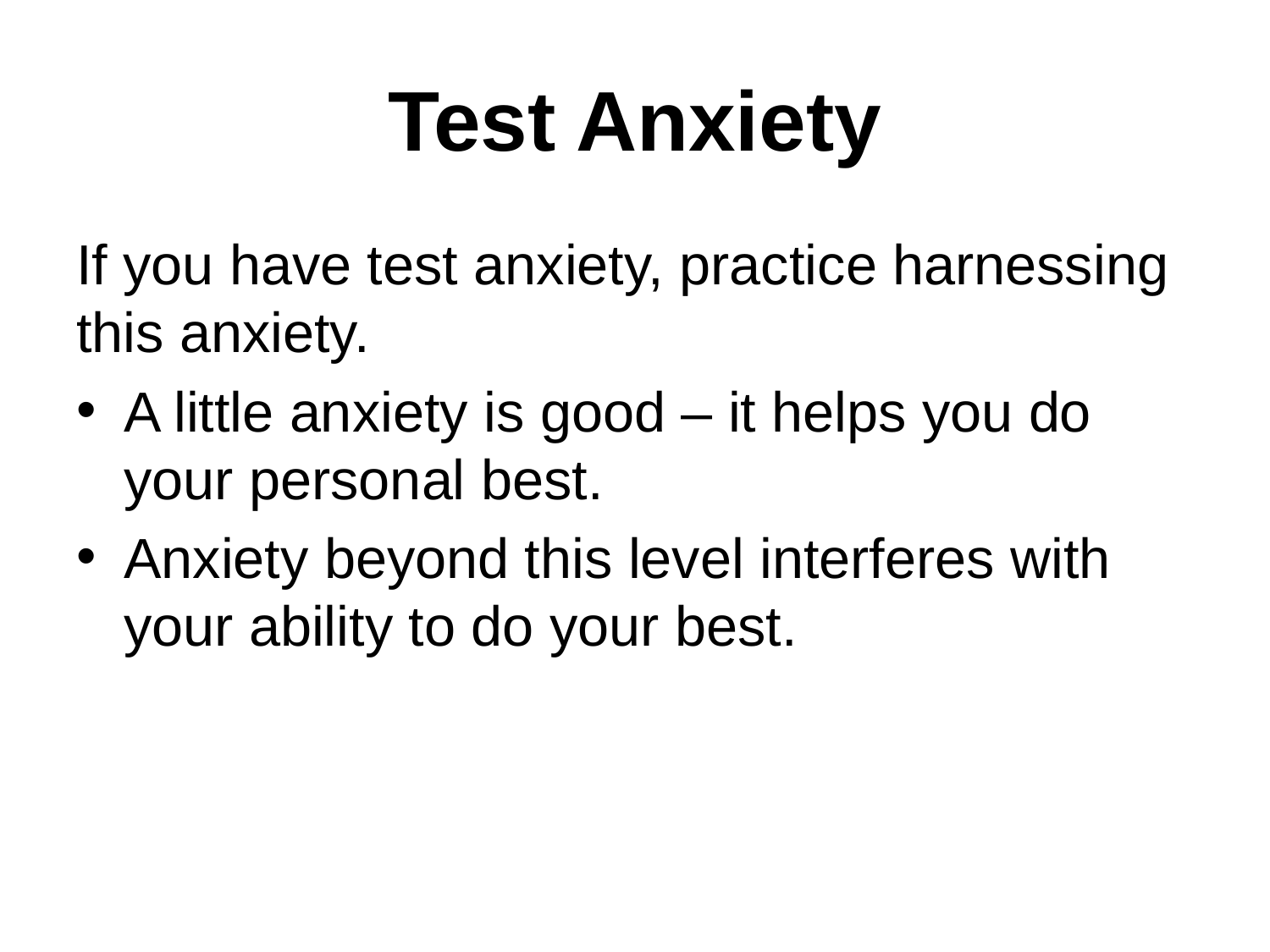

# Test Anxiety
If you have test anxiety, practice harnessing this anxiety.
A little anxiety is good – it helps you do your personal best.
Anxiety beyond this level interferes with your ability to do your best.